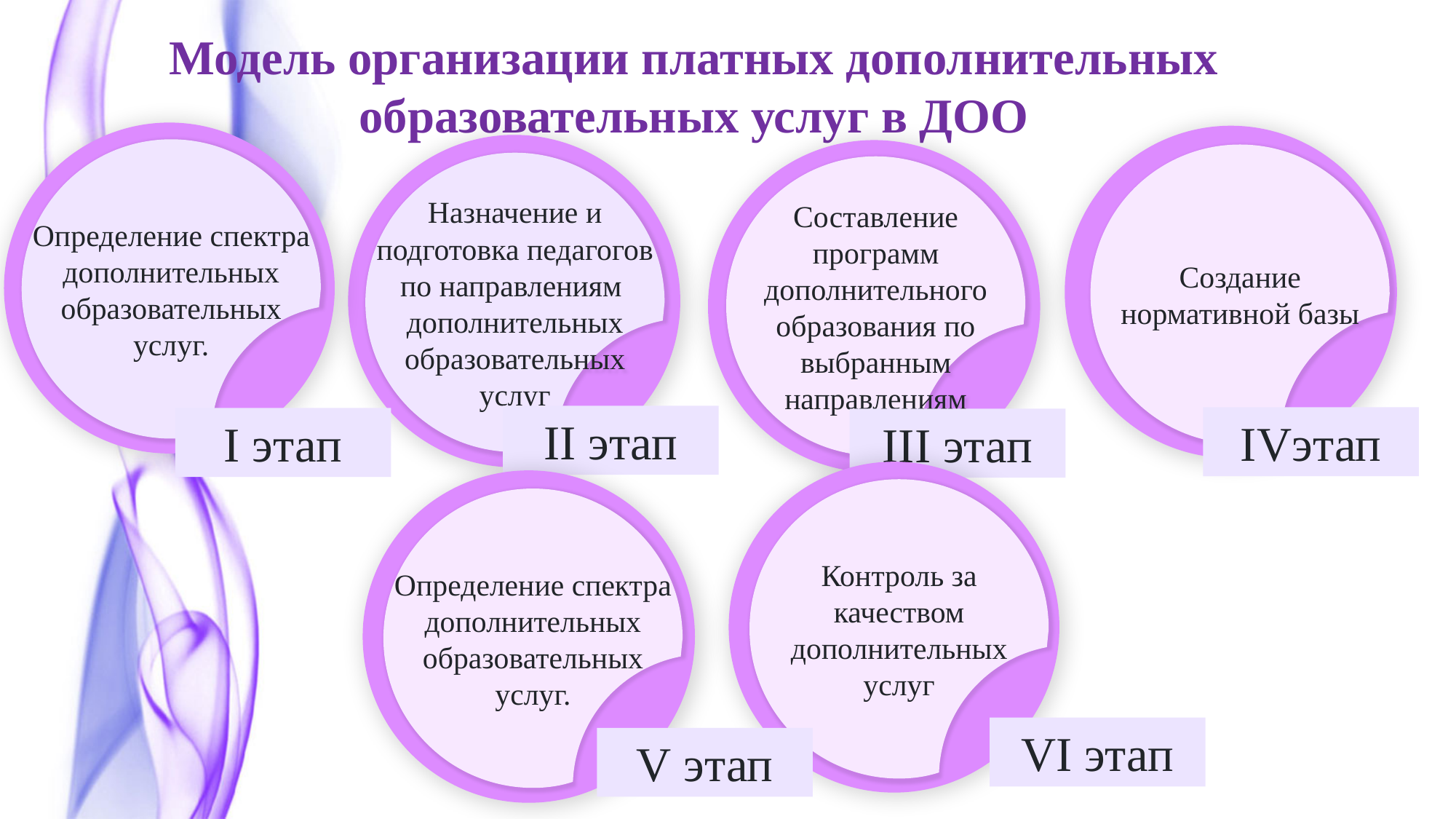

Модель организации платных дополнительных образовательных услуг в ДОО

Определение спектра дополнительных образовательных услуг.

Создание нормативной базы
Назначение и подготовка педагогов по направлениям
дополнительных образовательных услуг
Составление программ дополнительного образования по выбранным направлениям
II этап
IVэтап
I этап
III этап

Контроль за качеством дополнительных услуг
Определение спектра дополнительных образовательных услуг.
VI этап
V этап